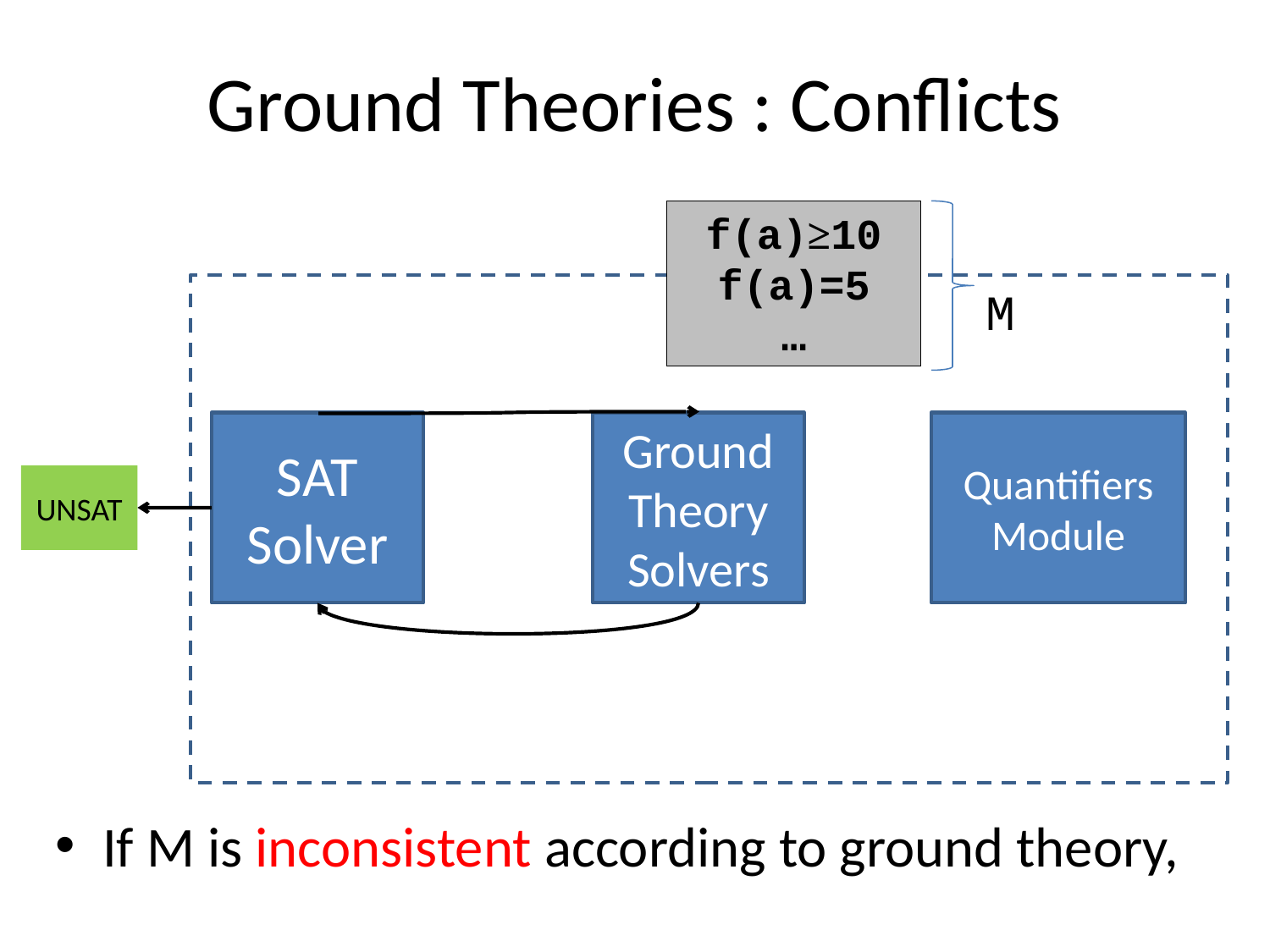

# Ground Theories : Conflicts

f(a)≥10
f(a)=5
…

M
SAT Solver
Ground
Theory Solvers
Quantifiers Module
UNSAT
If M is inconsistent according to ground theory,